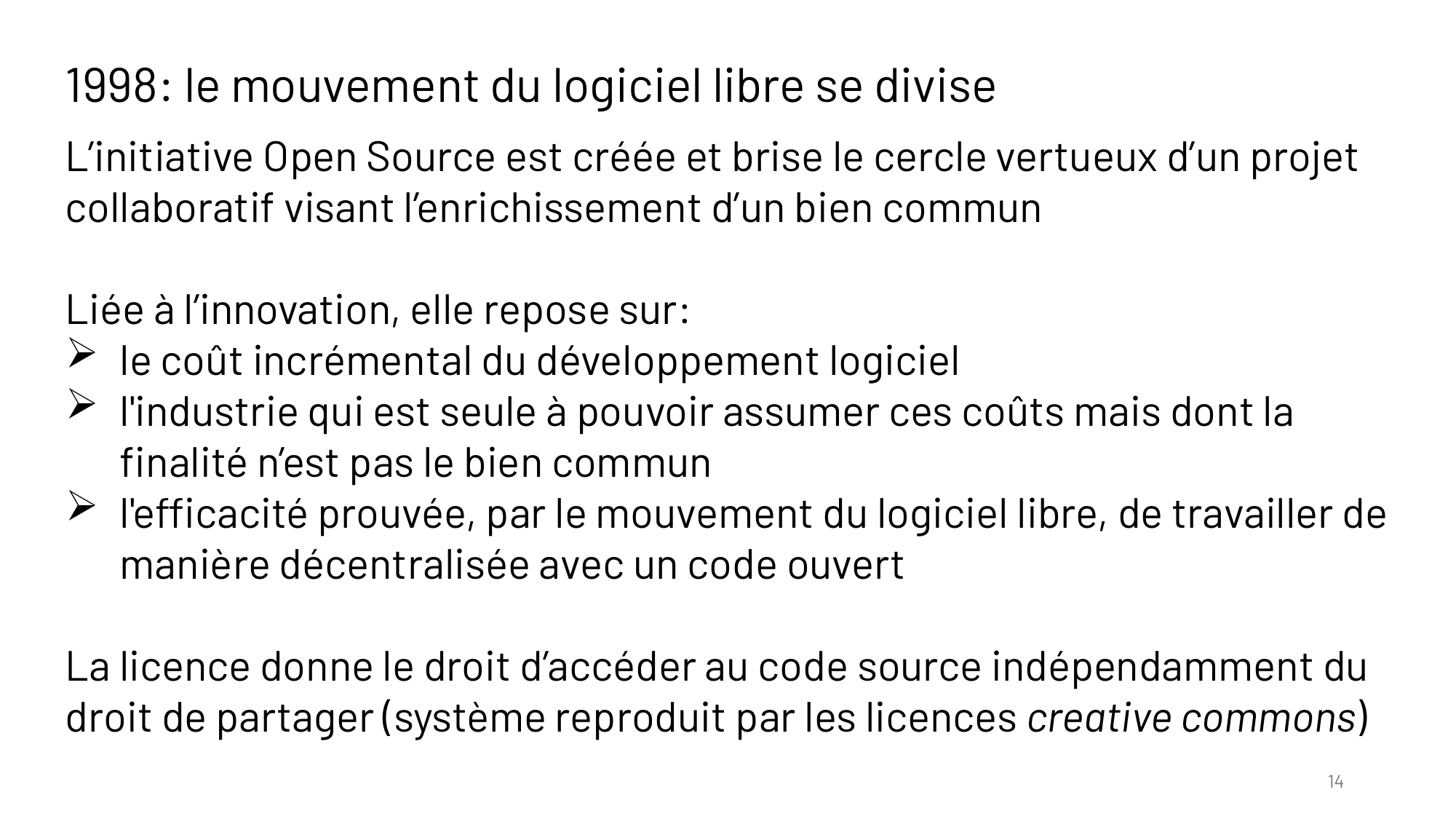

1998: le mouvement du logiciel libre se divise
L’initiative Open Source est créée et brise le cercle vertueux d’un projet collaboratif visant l’enrichissement d’un bien commun

Liée à l’innovation, elle repose sur:
le coût incrémental du développement logiciel
l'industrie qui est seule à pouvoir assumer ces coûts mais dont la finalité n’est pas le bien commun
l'efficacité prouvée, par le mouvement du logiciel libre, de travailler de manière décentralisée avec un code ouvert

La licence donne le droit d’accéder au code source indépendamment du droit de partager (système reproduit par les licences creative commons)
14